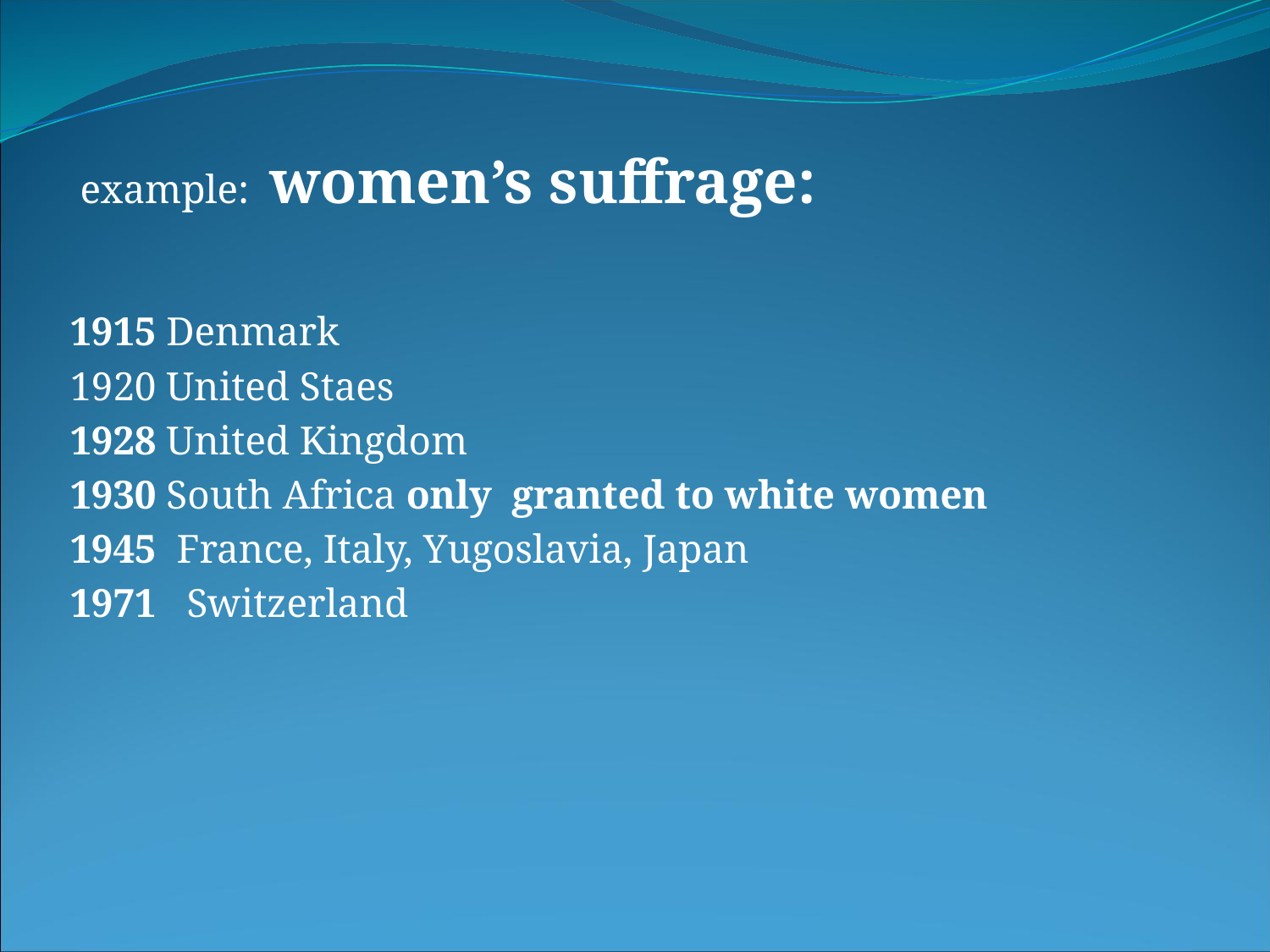

example:  women’s suffrage:

1915 Denmark
1920 United Staes
1928 United Kingdom
1930 South Africa only  granted to white women
1945  France, Italy, Yugoslavia, Japan
1971   Switzerland